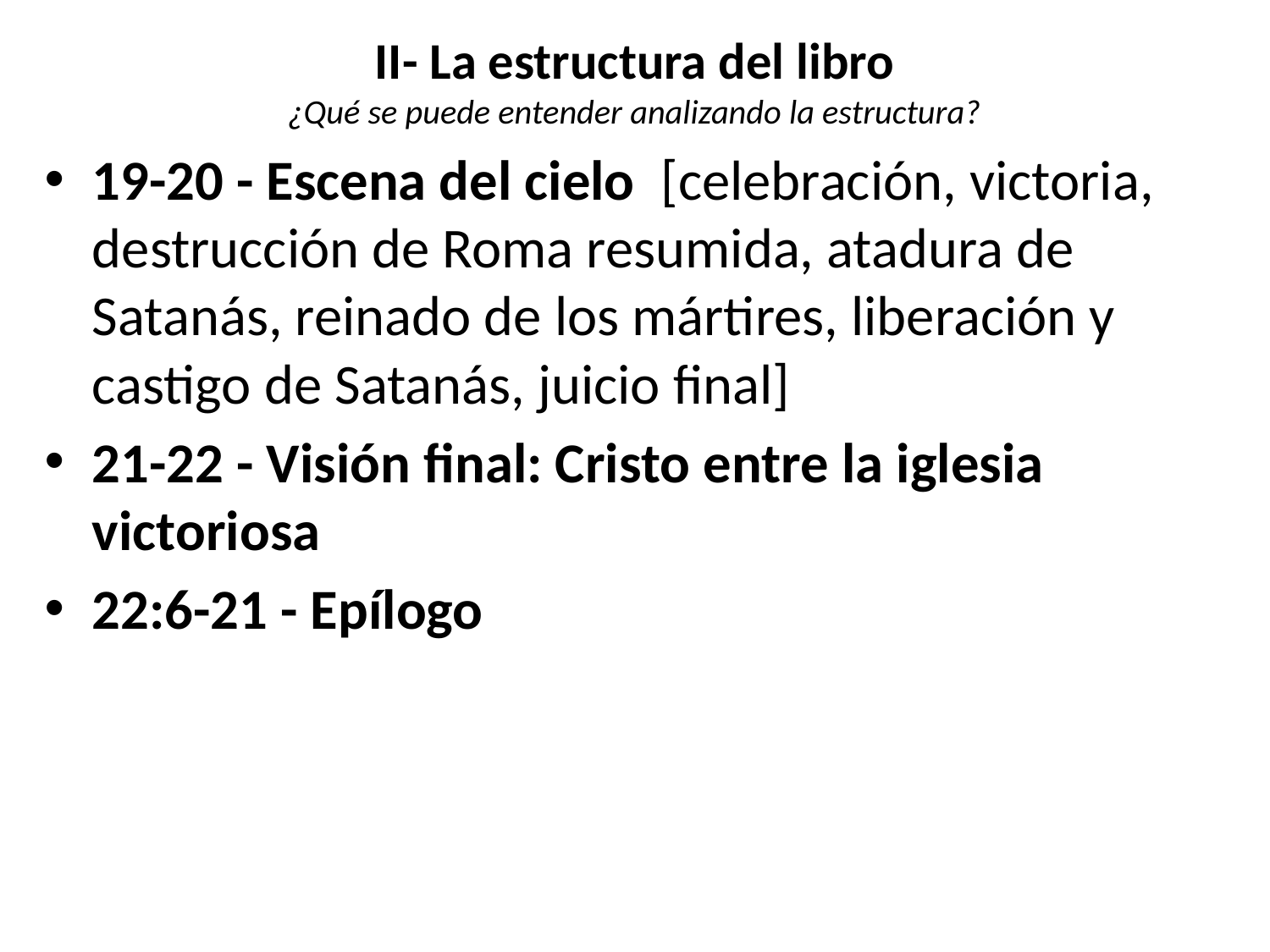

# II- La estructura del libro ¿Qué se puede entender analizando la estructura?
19-20 - Escena del cielo  [celebración, victoria, destrucción de Roma resumida, atadura de Satanás, reinado de los mártires, liberación y castigo de Satanás, juicio final]
21-22 - Visión final: Cristo entre la iglesia victoriosa
22:6-21 - Epílogo